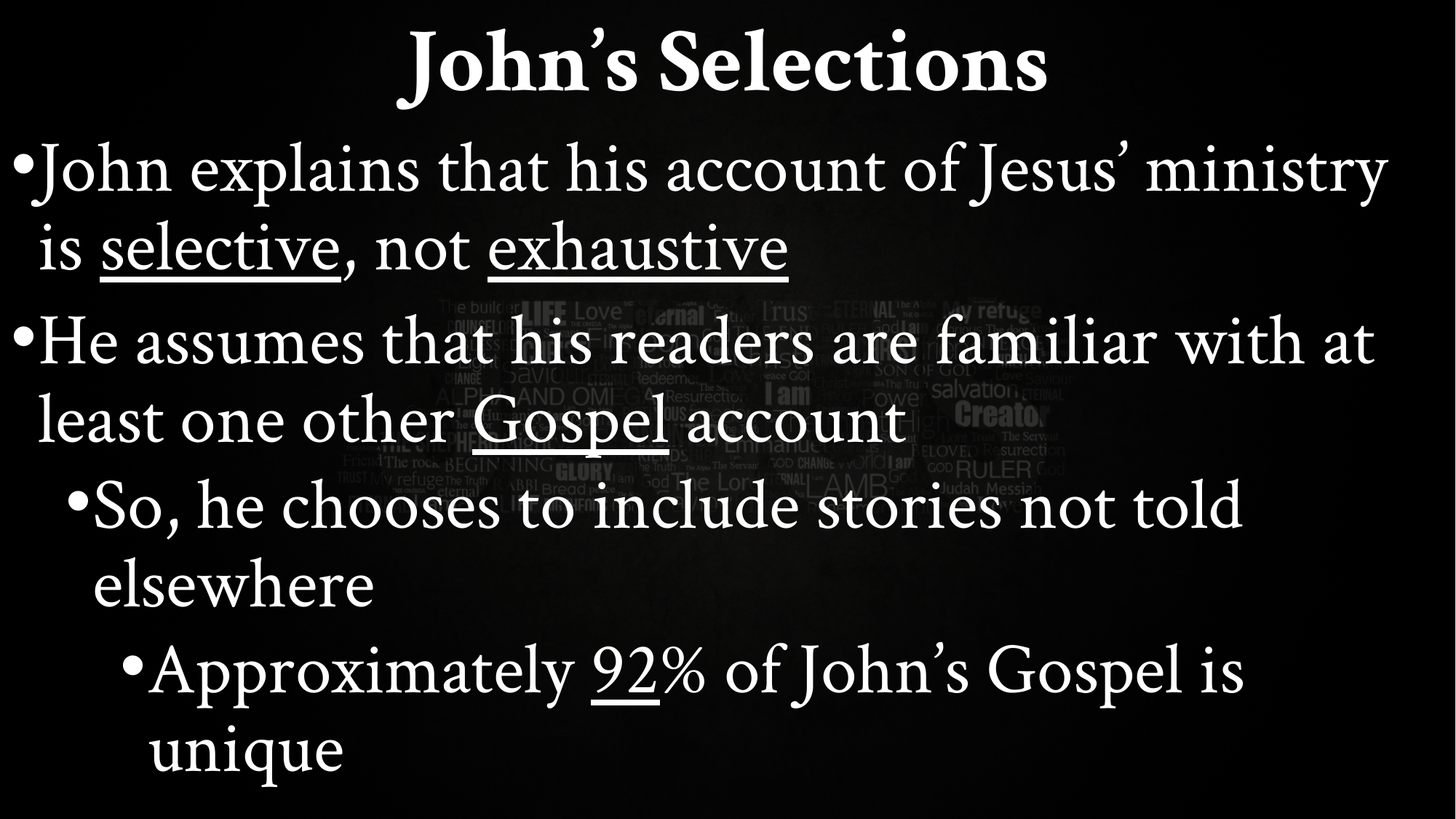

# John’s Selections
John explains that his account of Jesus’ ministry is selective, not exhaustive
He assumes that his readers are familiar with at least one other Gospel account
So, he chooses to include stories not told elsewhere
Approximately 92% of John’s Gospel is unique